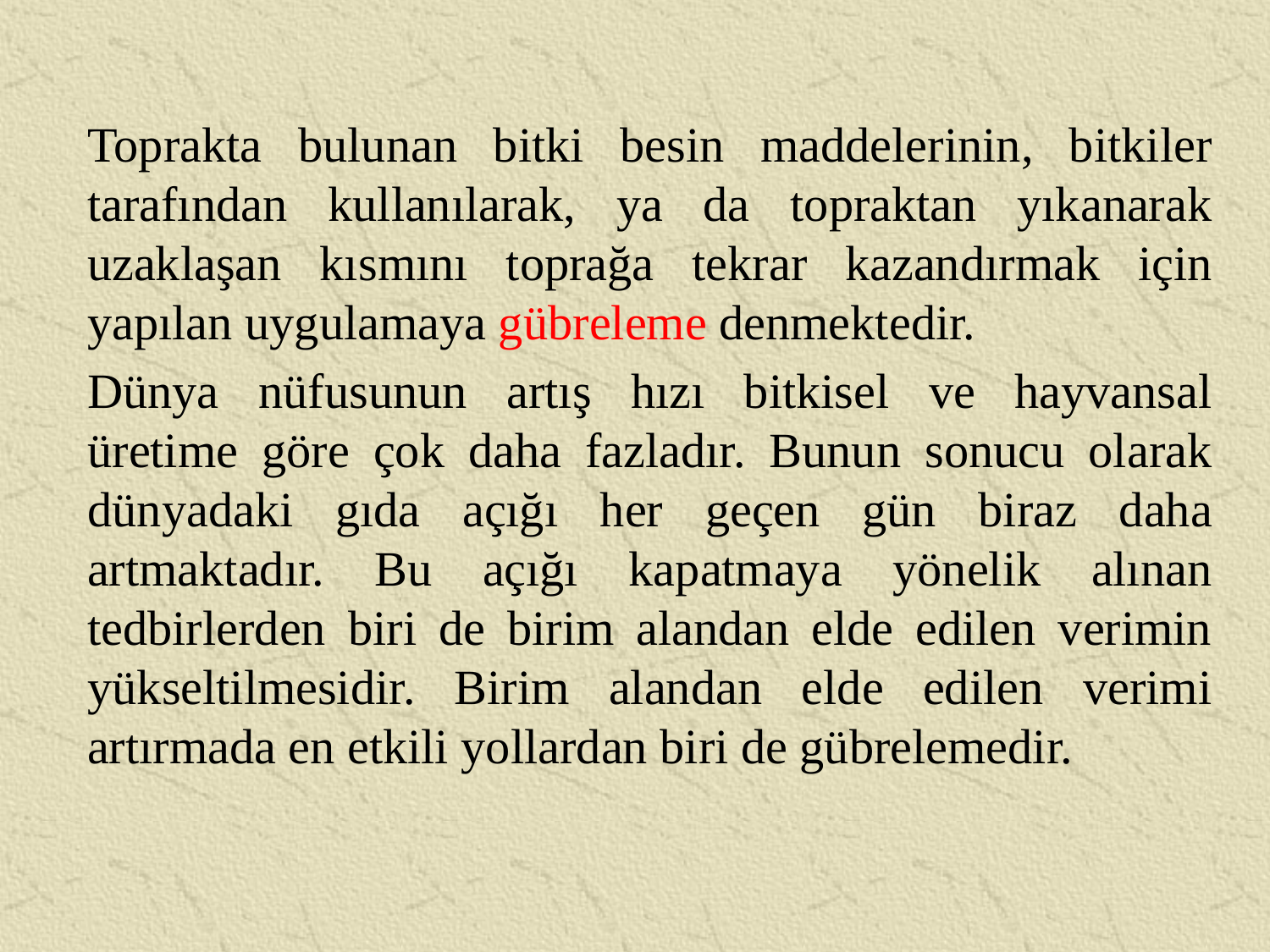

Toprakta bulunan bitki besin maddelerinin, bitkiler tarafından kullanılarak, ya da topraktan yıkanarak uzaklaşan kısmını toprağa tekrar kazandırmak için yapılan uygulamaya gübreleme denmektedir.
Dünya nüfusunun artış hızı bitkisel ve hayvansal üretime göre çok daha fazladır. Bunun sonucu olarak dünyadaki gıda açığı her geçen gün biraz daha artmaktadır. Bu açığı kapatmaya yönelik alınan tedbirlerden biri de birim alandan elde edilen verimin yükseltilmesidir. Birim alandan elde edilen verimi artırmada en etkili yollardan biri de gübrelemedir.